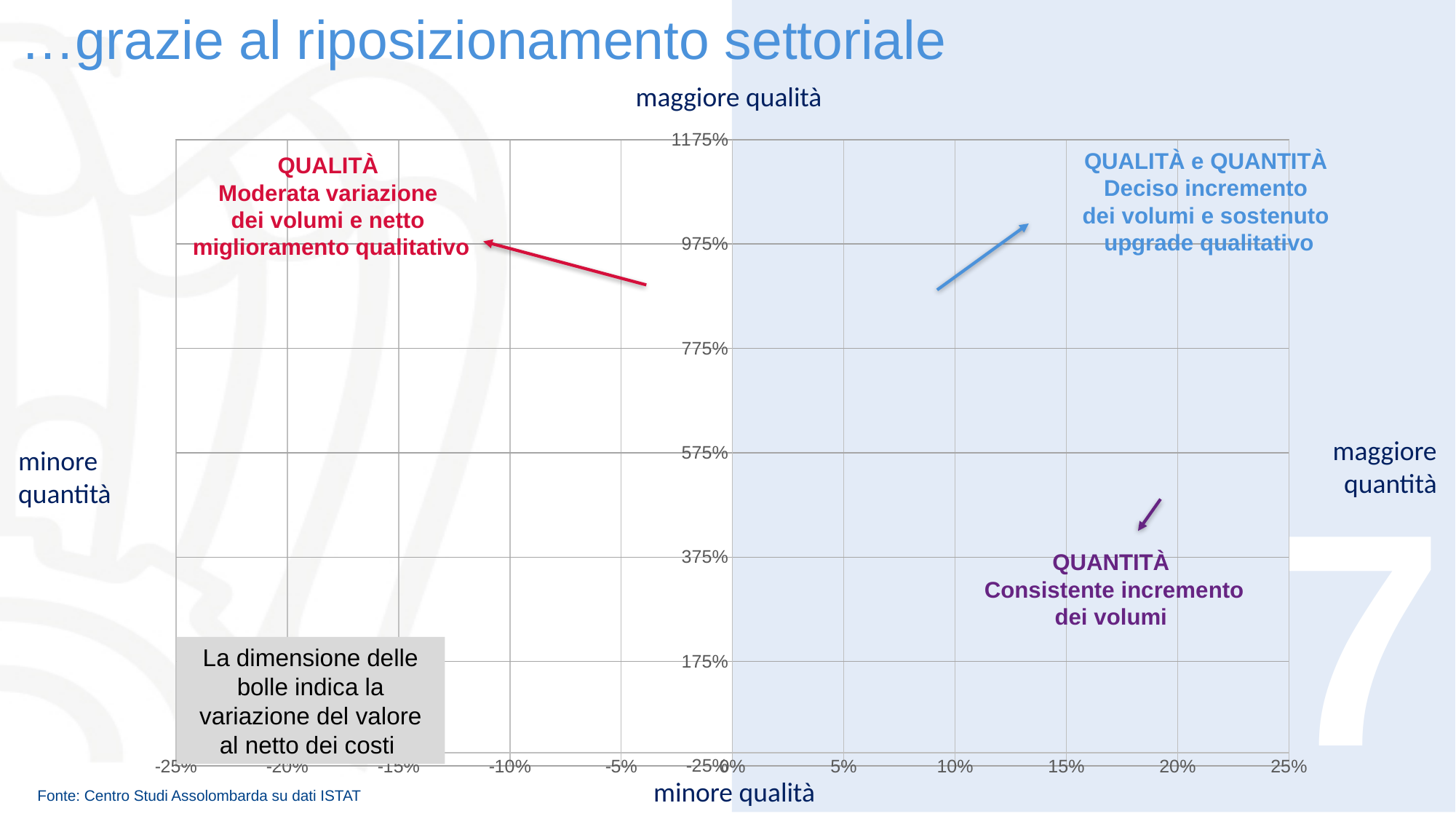

7
# …grazie al riposizionamento settoriale
maggiore qualità

### Chart

| Category | CL-Mezzi di trasporto |
|---|---|
QUALITÀ e QUANTITÀ
Deciso incremento
dei volumi e sostenuto
upgrade qualitativo
QUALITÀ
Moderata variazione
dei volumi e netto
miglioramento qualitativo
maggiore
quantità
minore
quantità
QUANTITÀ
Consistente incremento dei volumi
La dimensione delle bolle indica la variazione del valore al netto dei costi
minore qualità
Fonte: Centro Studi Assolombarda su dati ISTAT